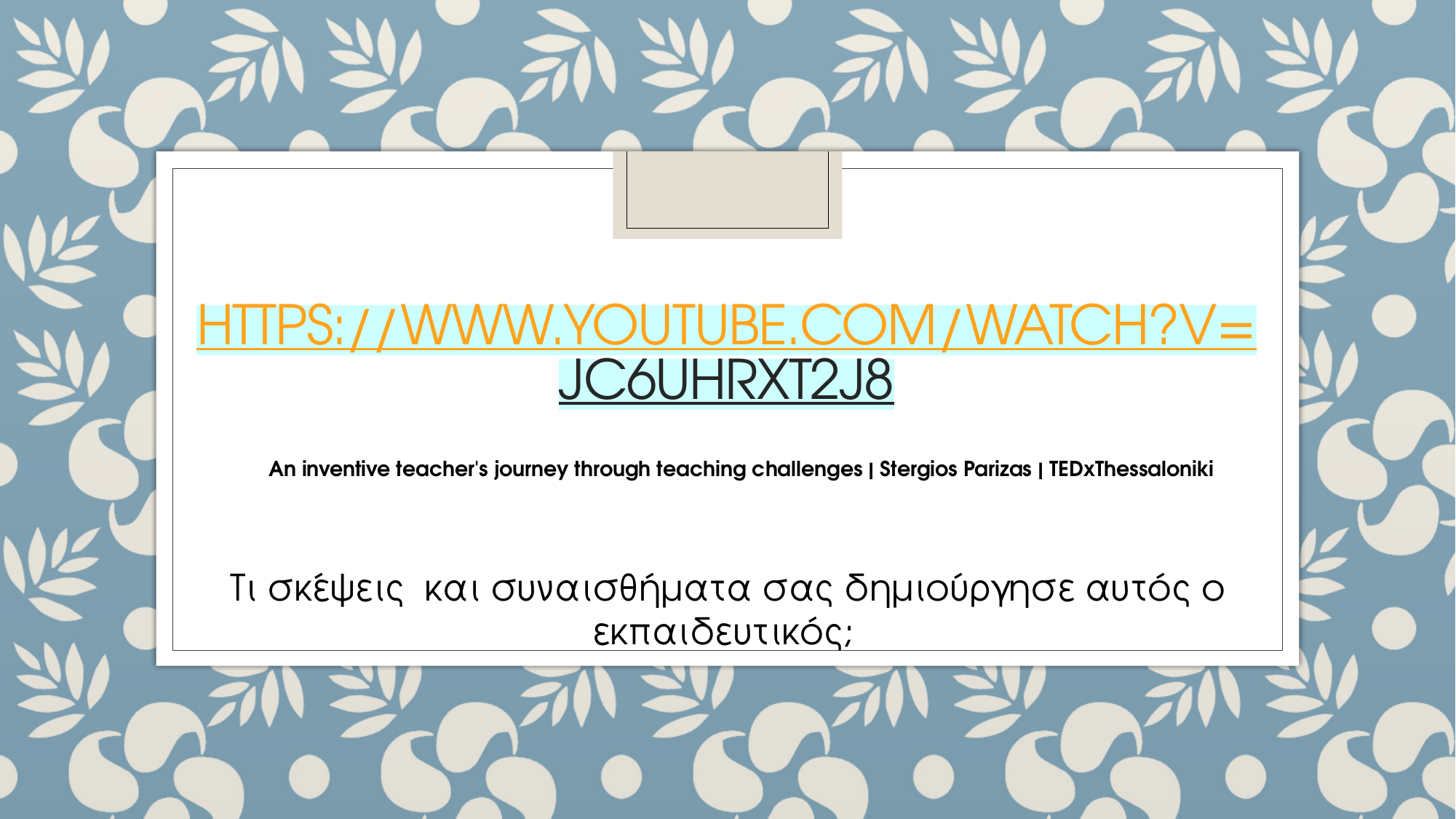

# https://www.youtube.com/watch?v=jc6uHRxt2J8
An inventive teacher's journey through teaching challenges | Stergios Parizas | TEDxThessaloniki

Τι σκέψεις  και συναισθήματα σας δημιούργησε αυτός ο εκπαιδευτικός;